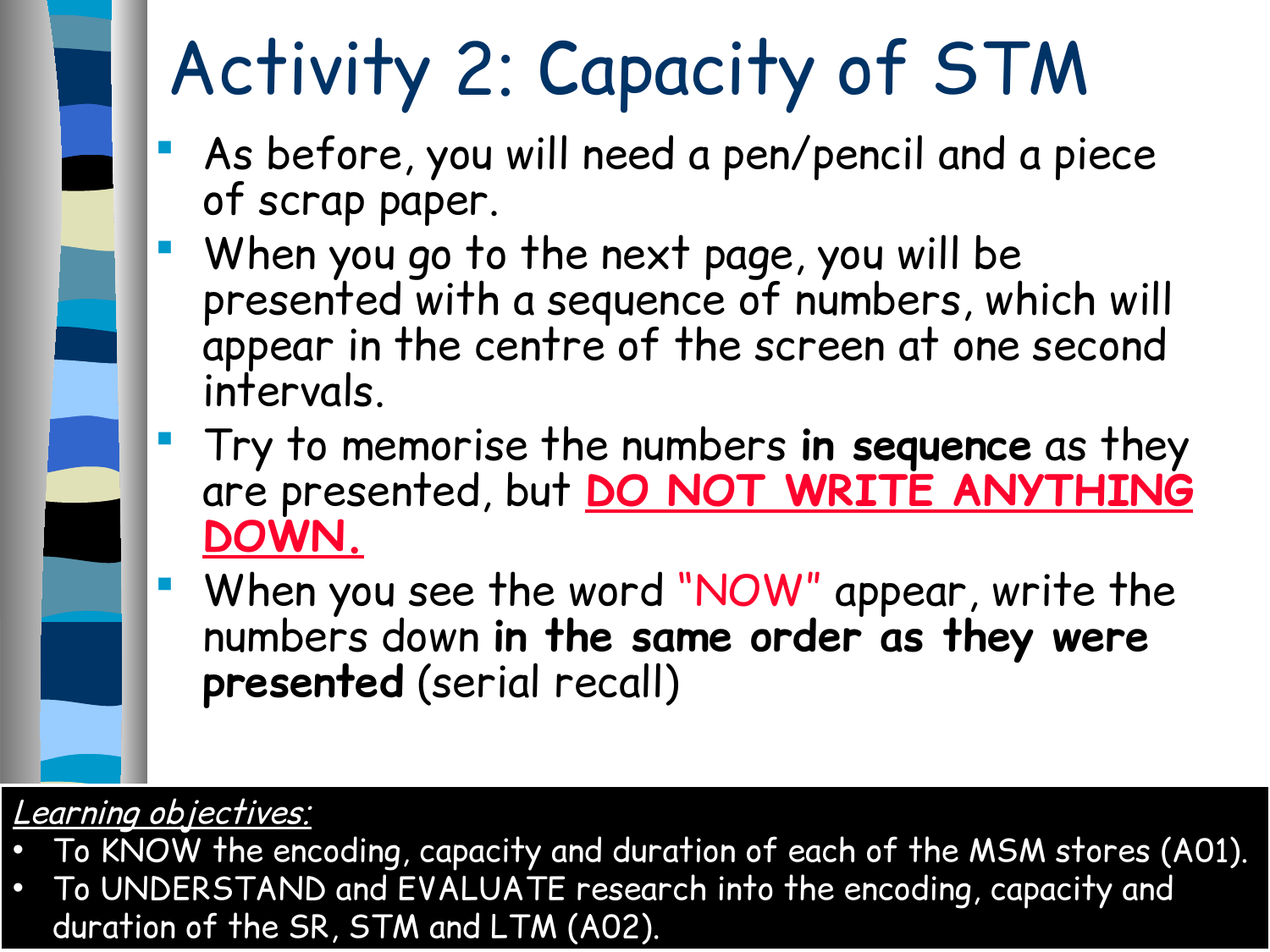

# Activity 2: Capacity of STM
As before, you will need a pen/pencil and a piece of scrap paper.
When you go to the next page, you will be presented with a sequence of numbers, which will appear in the centre of the screen at one second intervals.
Try to memorise the numbers in sequence as they are presented, but DO NOT WRITE ANYTHING DOWN.
When you see the word “NOW” appear, write the numbers down in the same order as they were presented (serial recall)
Learning objectives:
To KNOW the encoding, capacity and duration of each of the MSM stores (A01).
To UNDERSTAND and EVALUATE research into the encoding, capacity and duration of the SR, STM and LTM (A02).